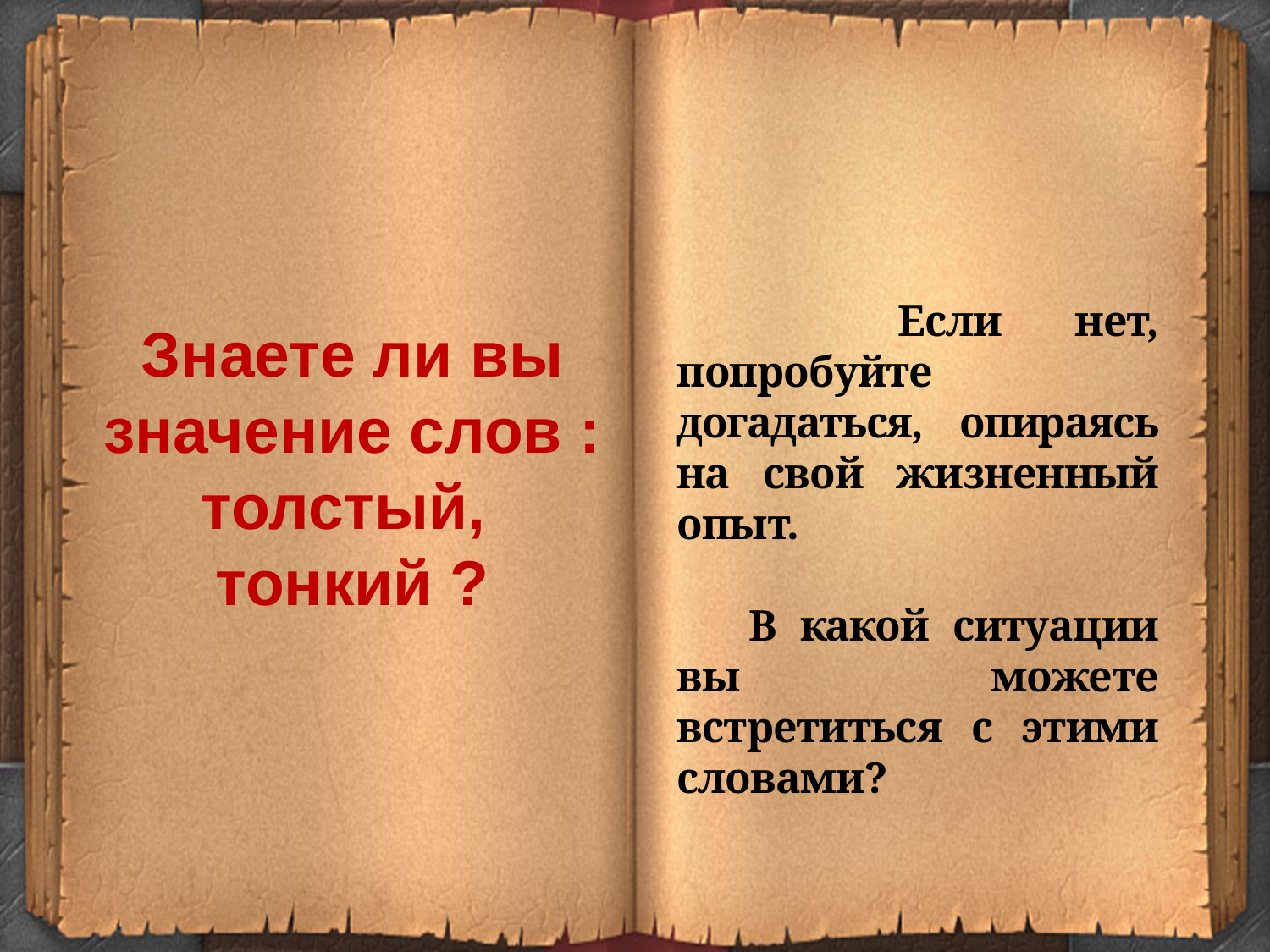

Если нет, попробуйте догадаться, опираясь на свой жизненный опыт.

   В какой ситуации вы можете встретиться с этими словами?
Знаете ли вы значение слов :
толстый,
тонкий ?